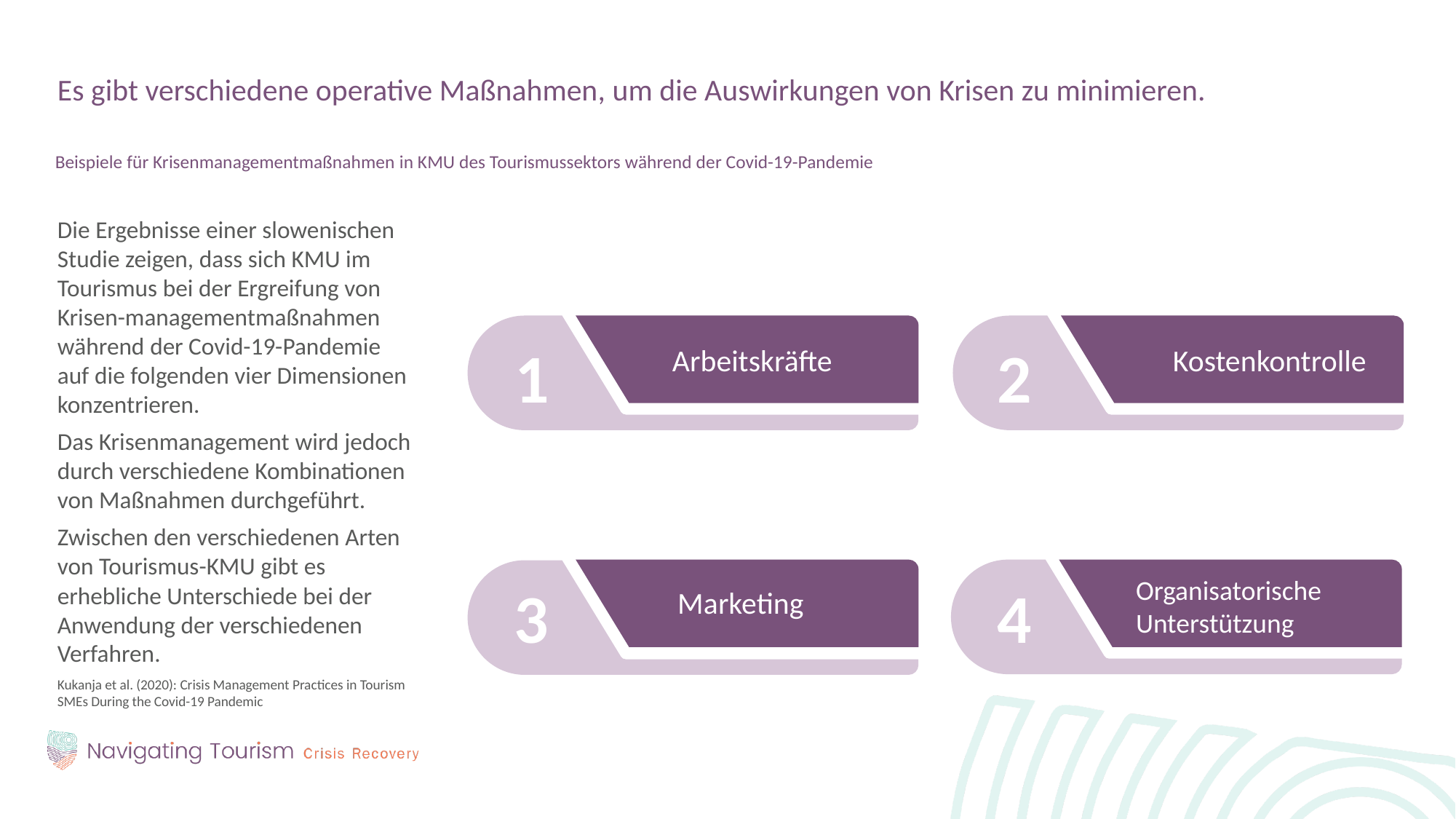

Es gibt verschiedene operative Maßnahmen, um die Auswirkungen von Krisen zu minimieren.
Beispiele für Krisenmanagementmaßnahmen in KMU des Tourismussektors während der Covid-19-Pandemie
Die Ergebnisse einer slowenischen Studie zeigen, dass sich KMU im Tourismus bei der Ergreifung von Krisen-managementmaßnahmen während der Covid-19-Pandemie auf die folgenden vier Dimensionen konzentrieren.
Das Krisenmanagement wird jedoch durch verschiedene Kombinationen von Maßnahmen durchgeführt.
Zwischen den verschiedenen Arten von Tourismus-KMU gibt es erhebliche Unterschiede bei der Anwendung der verschiedenen Verfahren.
Kukanja et al. (2020): Crisis Management Practices in Tourism SMEs During the Covid-19 Pandemic

2
1
Arbeitskräfte
Kostenkontrolle

Organisatorische Unterstützung
3
4
Marketing